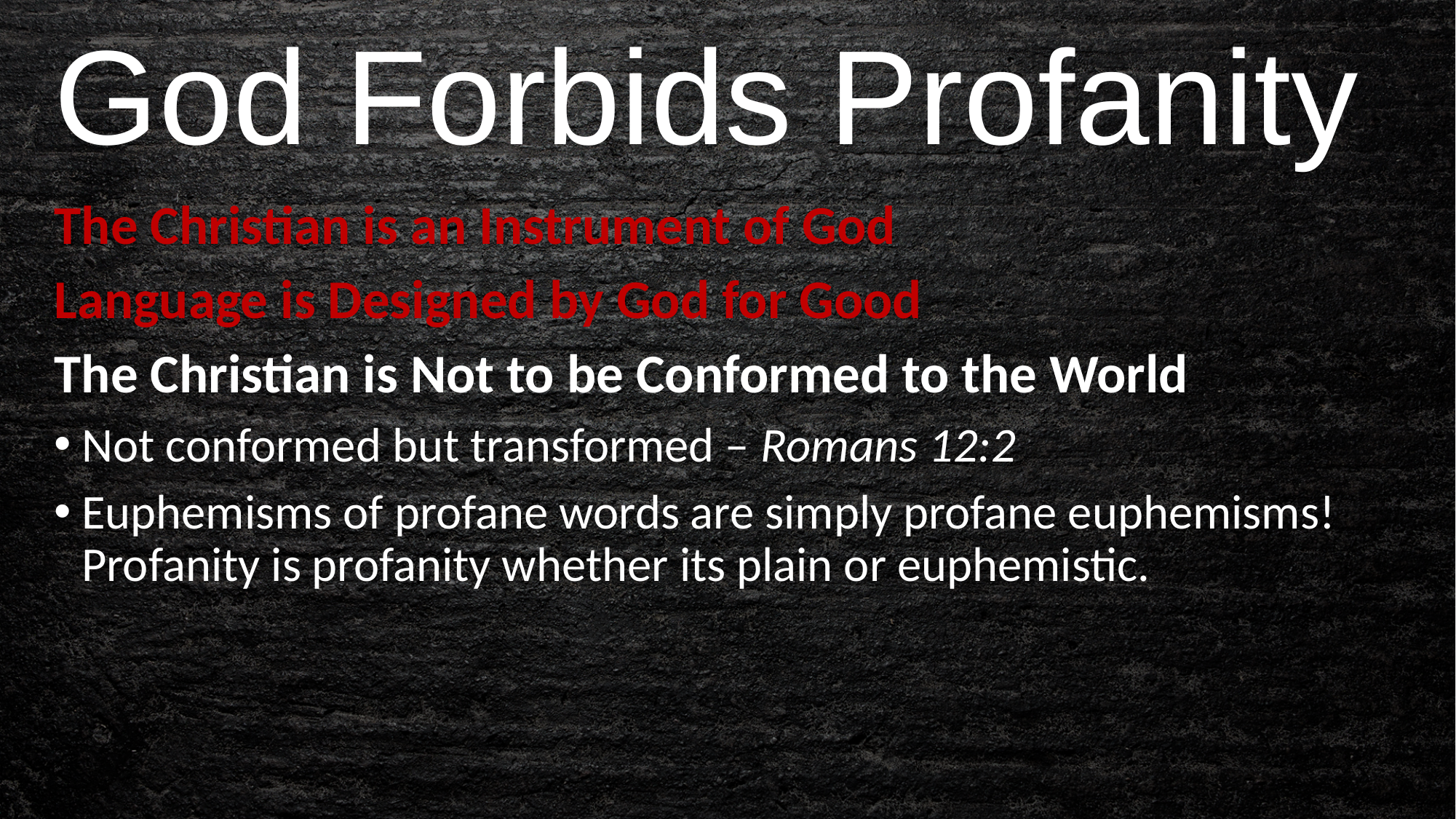

# God Forbids Profanity
The Christian is an Instrument of God
Language is Designed by God for Good
The Christian is Not to be Conformed to the World
Not conformed but transformed – Romans 12:2
Euphemisms of profane words are simply profane euphemisms! Profanity is profanity whether its plain or euphemistic.